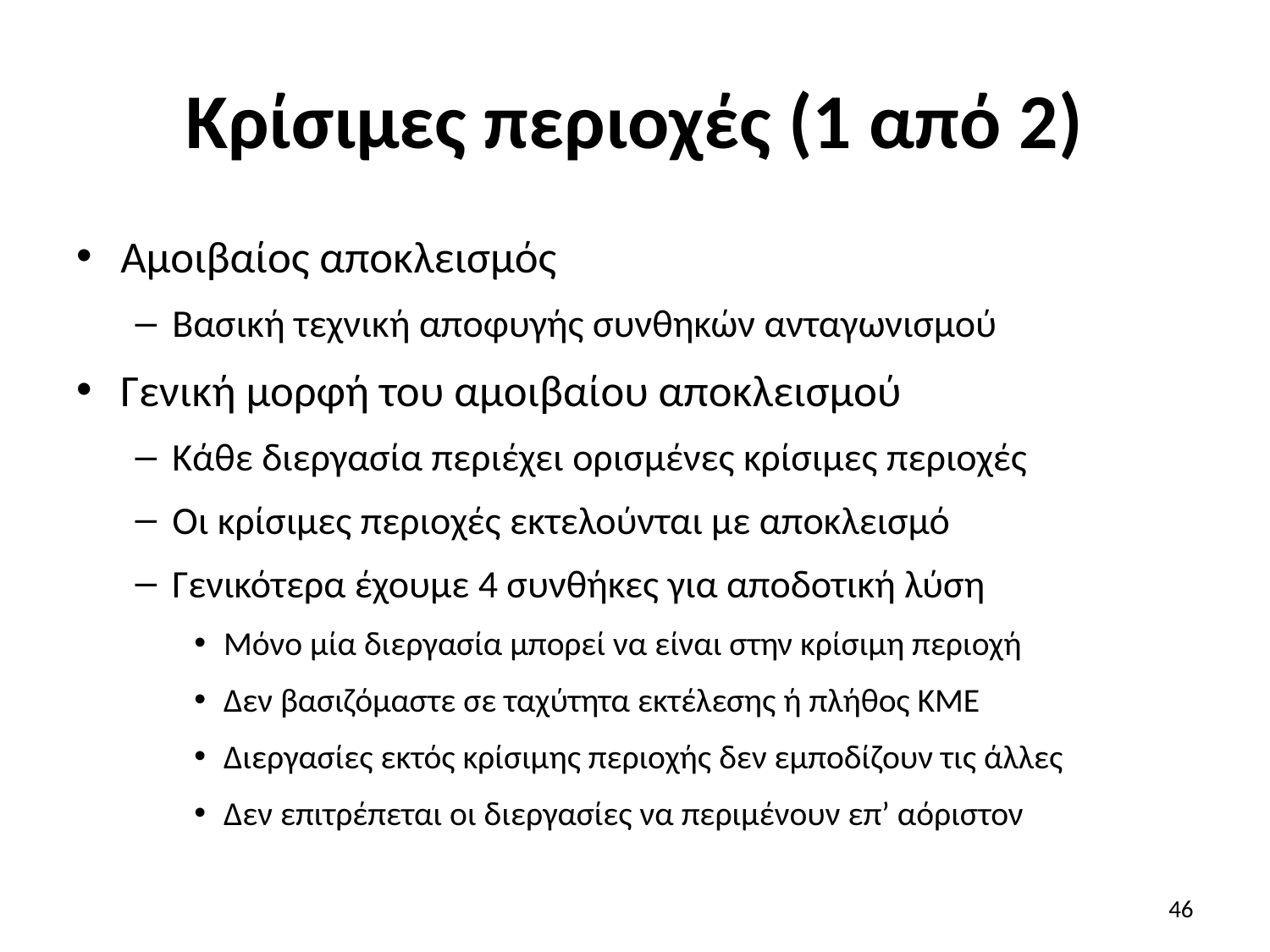

# Κρίσιμες περιοχές (1 από 2)
Αμοιβαίος αποκλεισμός
Βασική τεχνική αποφυγής συνθηκών ανταγωνισμού
Γενική μορφή του αμοιβαίου αποκλεισμού
Κάθε διεργασία περιέχει ορισμένες κρίσιμες περιοχές
Οι κρίσιμες περιοχές εκτελούνται με αποκλεισμό
Γενικότερα έχουμε 4 συνθήκες για αποδοτική λύση
Μόνο μία διεργασία μπορεί να είναι στην κρίσιμη περιοχή
Δεν βασιζόμαστε σε ταχύτητα εκτέλεσης ή πλήθος ΚΜΕ
Διεργασίες εκτός κρίσιμης περιοχής δεν εμποδίζουν τις άλλες
Δεν επιτρέπεται οι διεργασίες να περιμένουν επ’ αόριστον
46